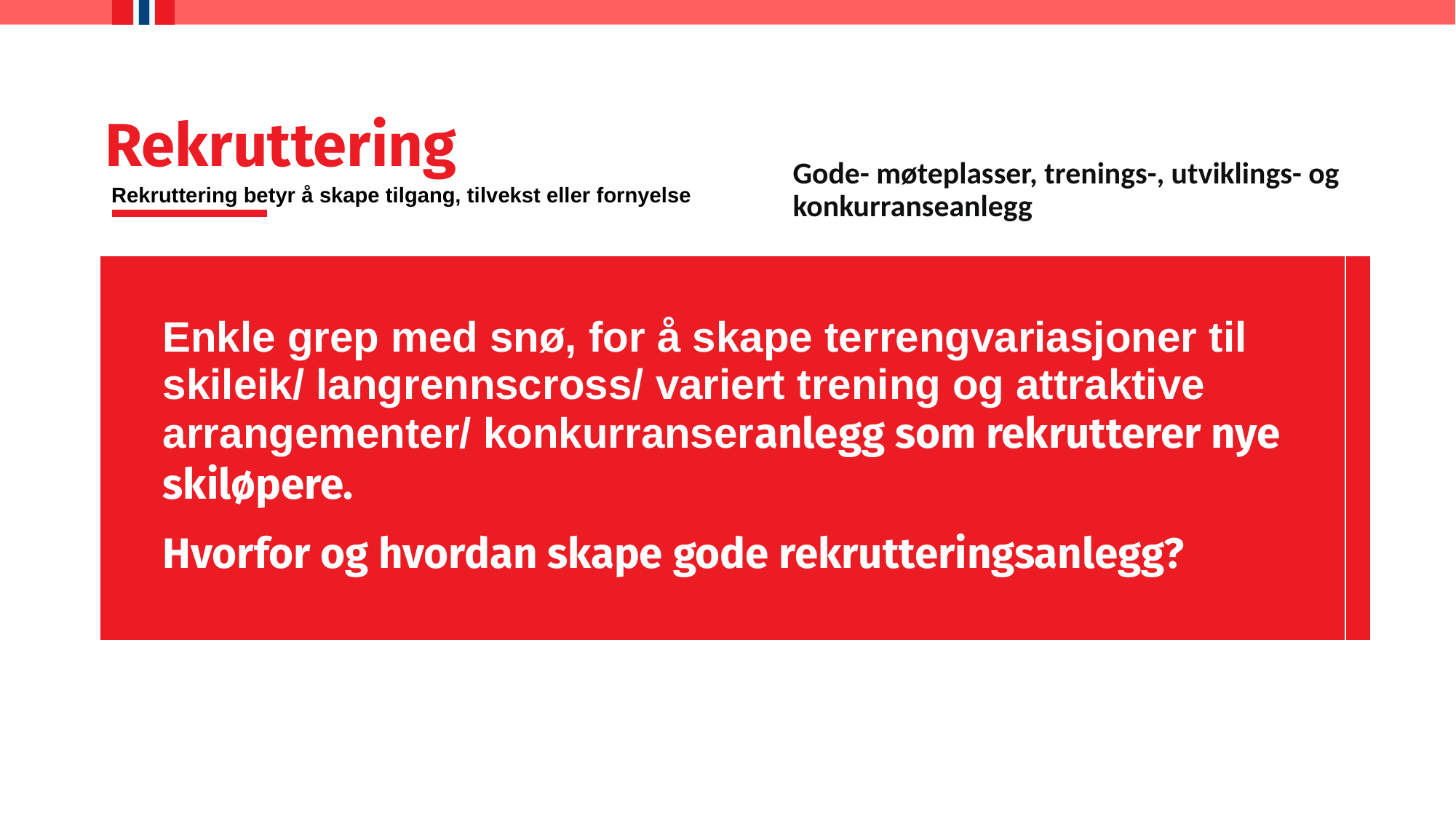

# Rekruttering
Gode- møteplasser, trenings-, utviklings- og konkurranseanlegg
Rekruttering betyr å skape tilgang, tilvekst eller fornyelse
| Enkle grep med snø, for å skape terrengvariasjoner til skileik/ langrennscross/ variert trening og attraktive arrangementer/ konkurranseranlegg som rekrutterer nye skiløpere. Hvorfor og hvordan skape gode rekrutteringsanlegg? |  |
| --- | --- |
15